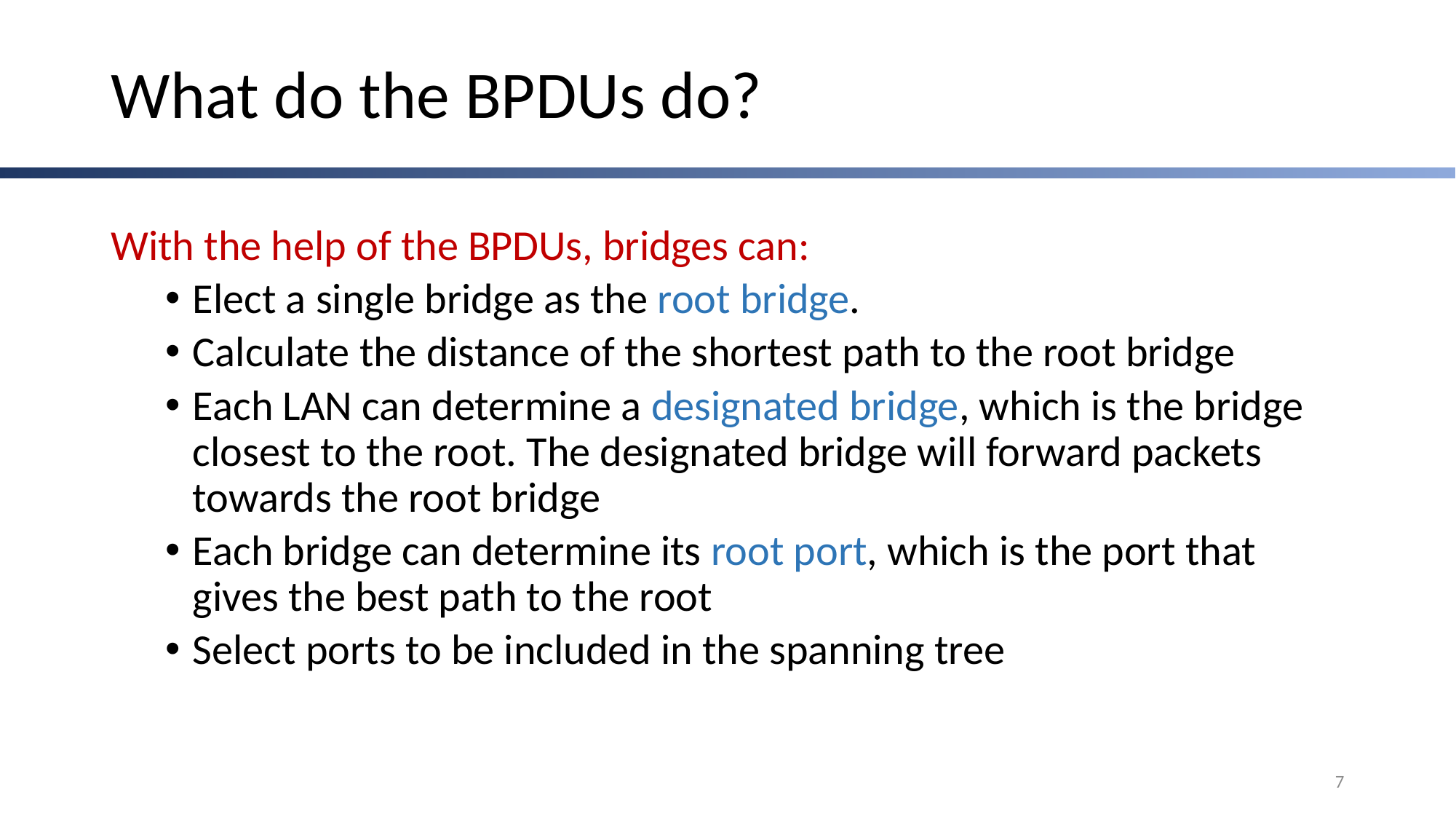

# What do the BPDUs do?
With the help of the BPDUs, bridges can:
Elect a single bridge as the root bridge.
Calculate the distance of the shortest path to the root bridge
Each LAN can determine a designated bridge, which is the bridge closest to the root. The designated bridge will forward packets towards the root bridge
Each bridge can determine its root port, which is the port that gives the best path to the root
Select ports to be included in the spanning tree
7